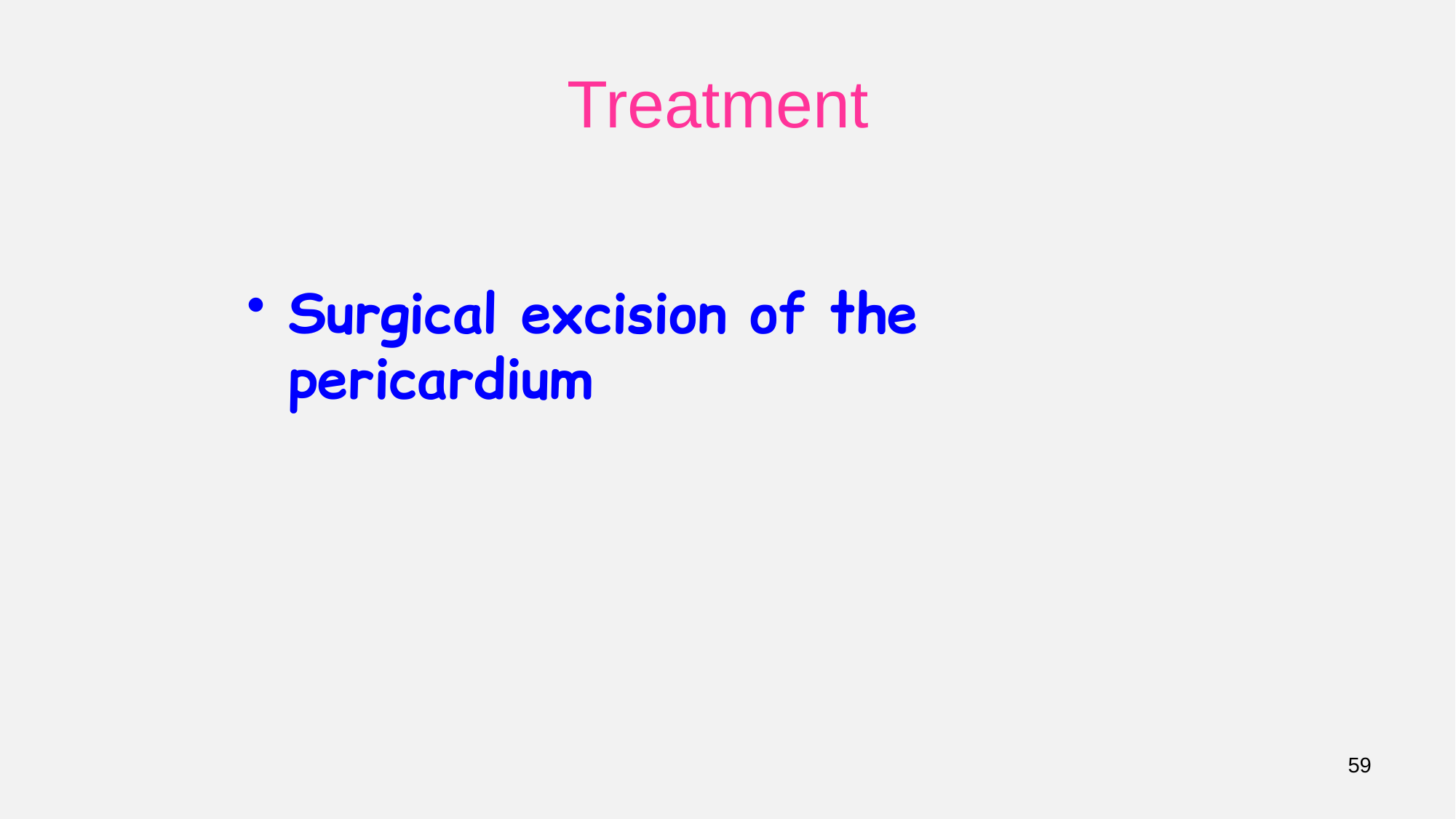

# Treatment
Surgical excision of the pericardium
59